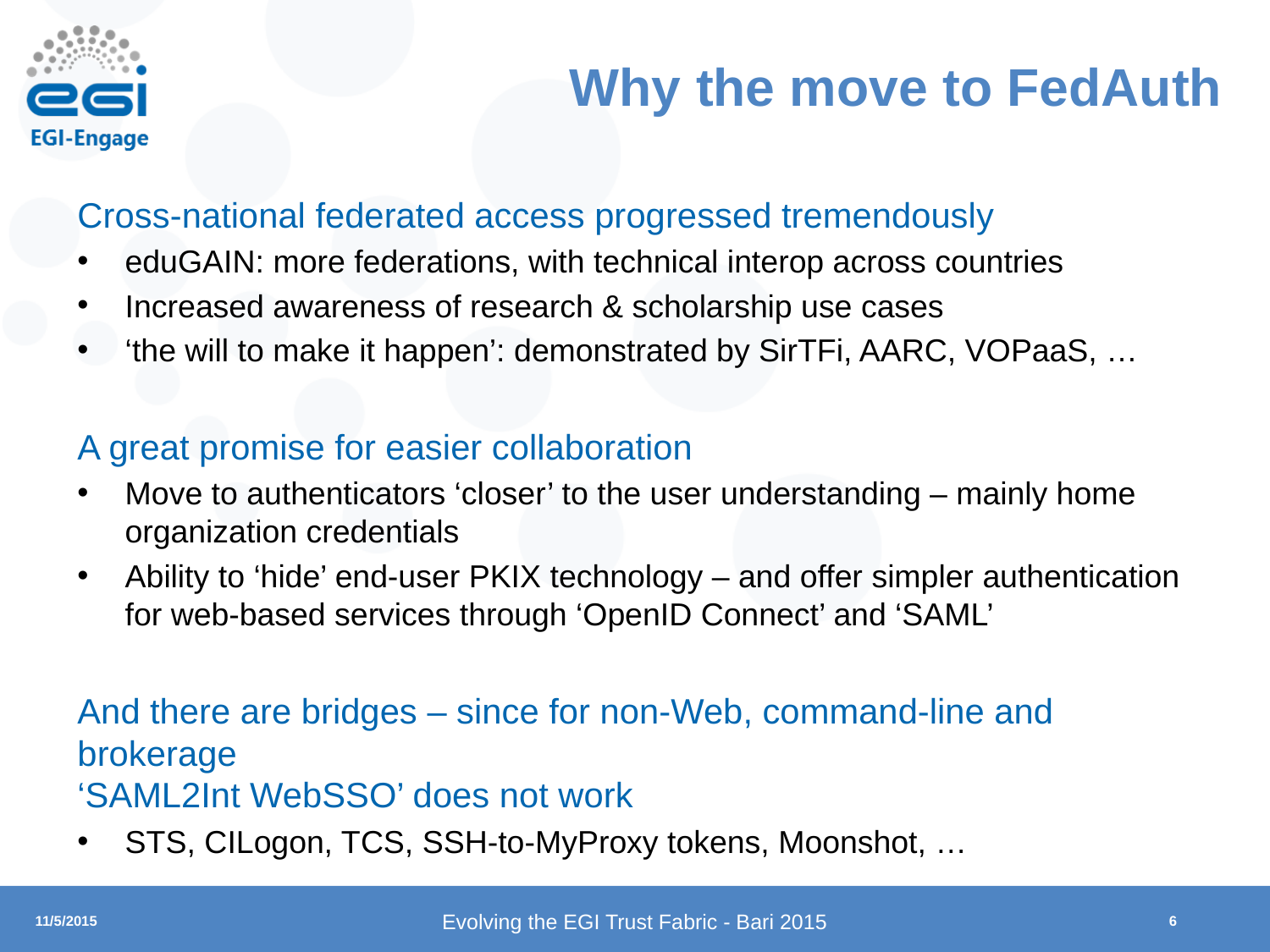

# Why the move to FedAuth
Cross-national federated access progressed tremendously
eduGAIN: more federations, with technical interop across countries
Increased awareness of research & scholarship use cases
‘the will to make it happen’: demonstrated by SirTFi, AARC, VOPaaS, …

A great promise for easier collaboration
Move to authenticators ‘closer’ to the user understanding – mainly home organization credentials
Ability to ‘hide’ end-user PKIX technology – and offer simpler authentication for web-based services through ‘OpenID Connect’ and ‘SAML’

And there are bridges – since for non-Web, command-line and brokerage
‘SAML2Int WebSSO’ does not work
STS, CILogon, TCS, SSH-to-MyProxy tokens, Moonshot, …
Evolving the EGI Trust Fabric - Bari 2015